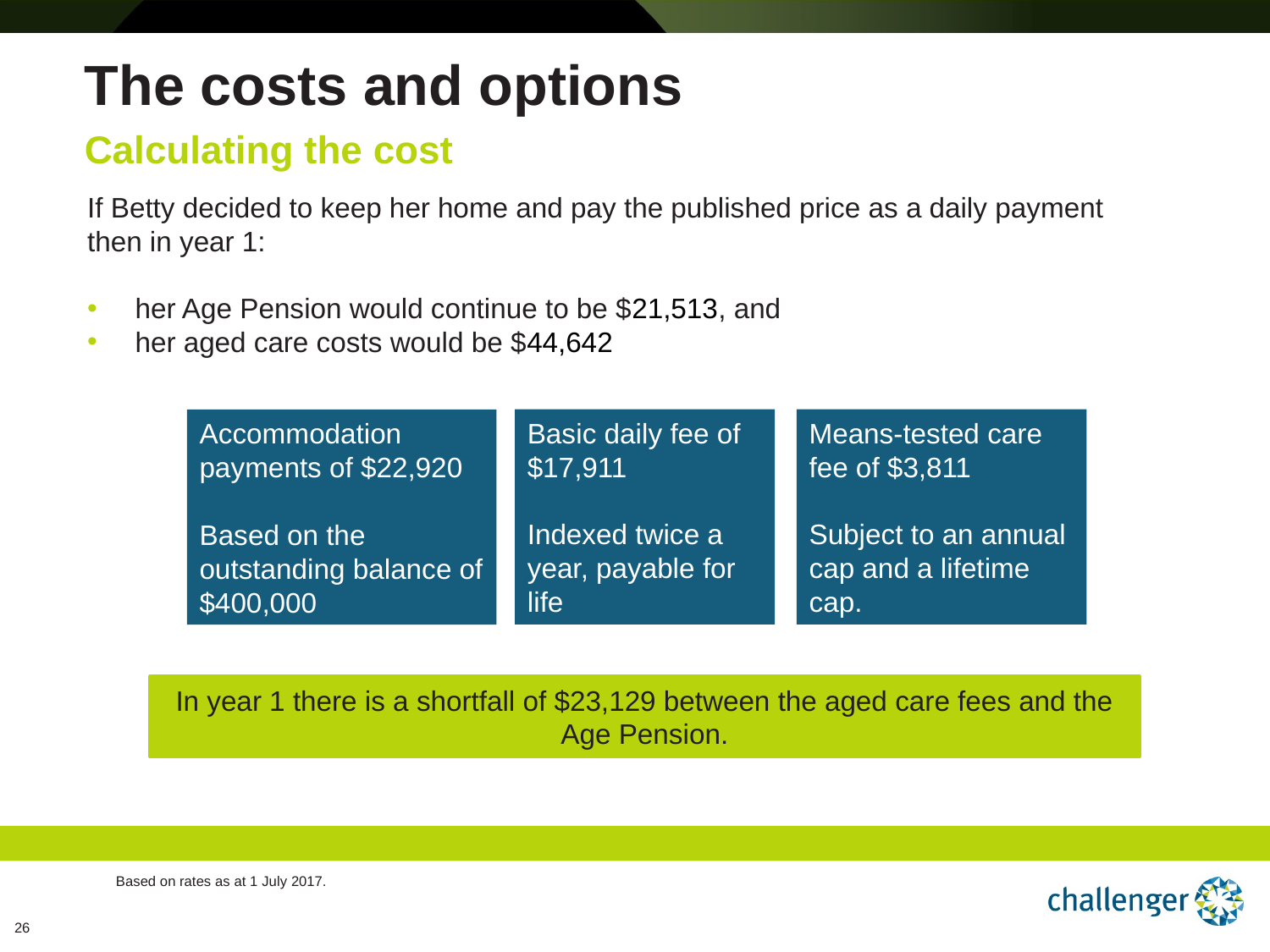

# The costs and options
Calculating the cost
If Betty decided to keep her home and pay the published price as a daily payment then in year 1:

her Age Pension would continue to be $21,513, and
her aged care costs would be $44,642

Basic daily fee of $17,911

Indexed twice a year, payable for life
Means-tested care fee of $3,811

Subject to an annual cap and a lifetime cap.
Accommodation payments of $22,920

Based on the outstanding balance of $400,000

In year 1 there is a shortfall of $23,129 between the aged care fees and the Age Pension.
Based on rates as at 1 July 2017.